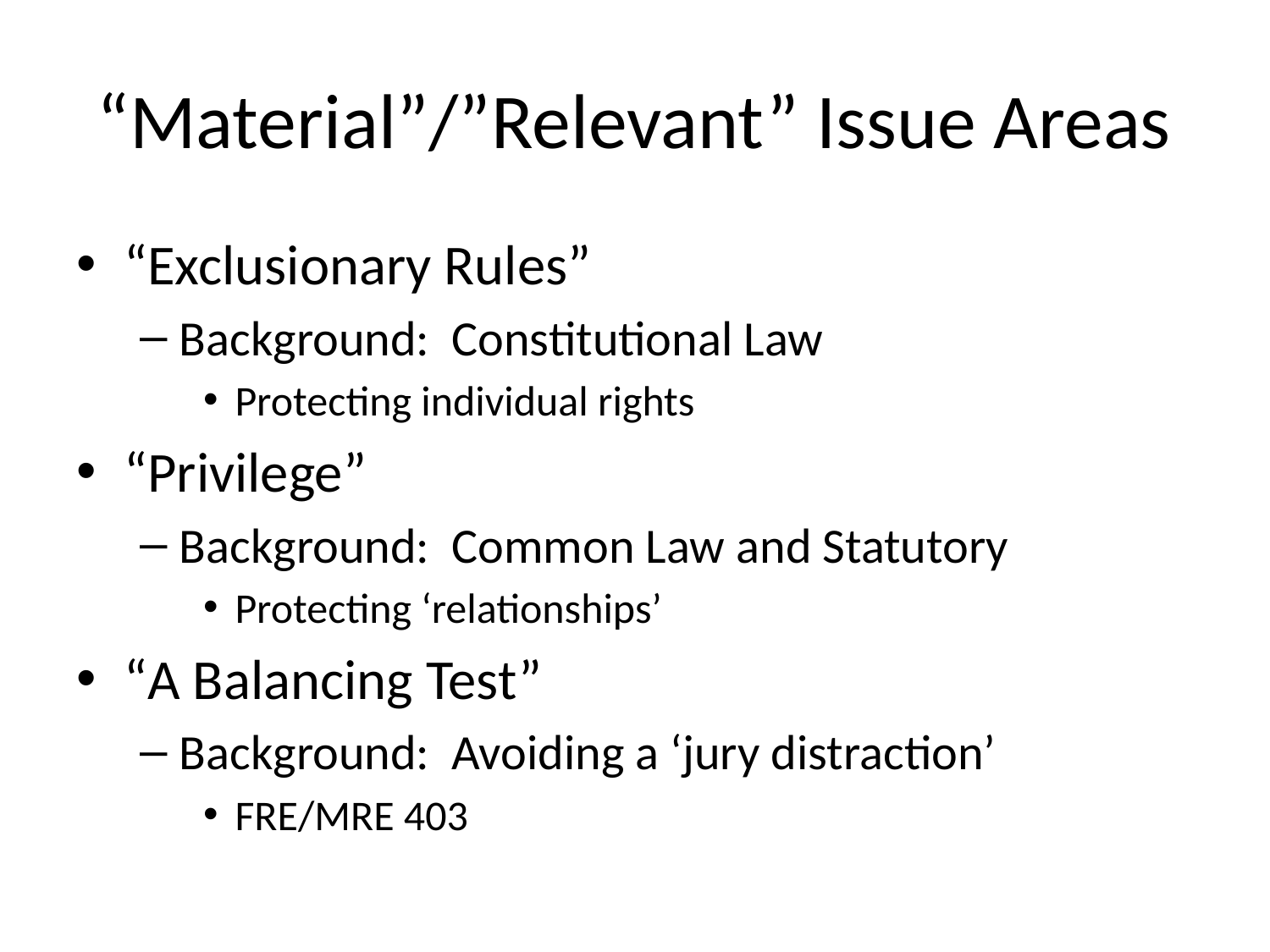

# “Material”/”Relevant” Issue Areas
“Exclusionary Rules”
Background:  Constitutional Law
Protecting individual rights
“Privilege”
Background:  Common Law and Statutory
Protecting ‘relationships’
“A Balancing Test”
Background:  Avoiding a ‘jury distraction’
FRE/MRE 403